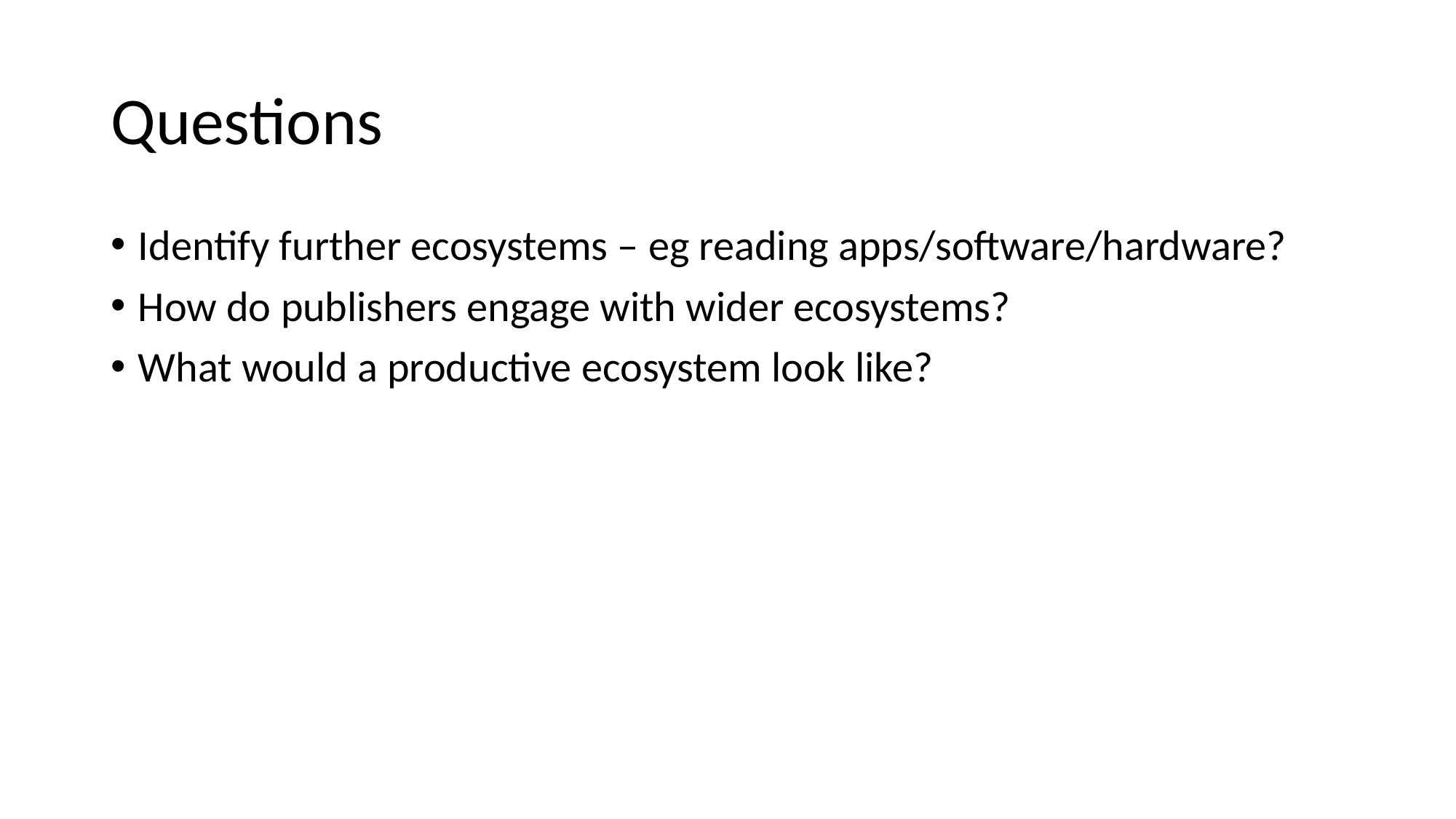

# Questions
Identify further ecosystems – eg reading apps/software/hardware?
How do publishers engage with wider ecosystems?
What would a productive ecosystem look like?